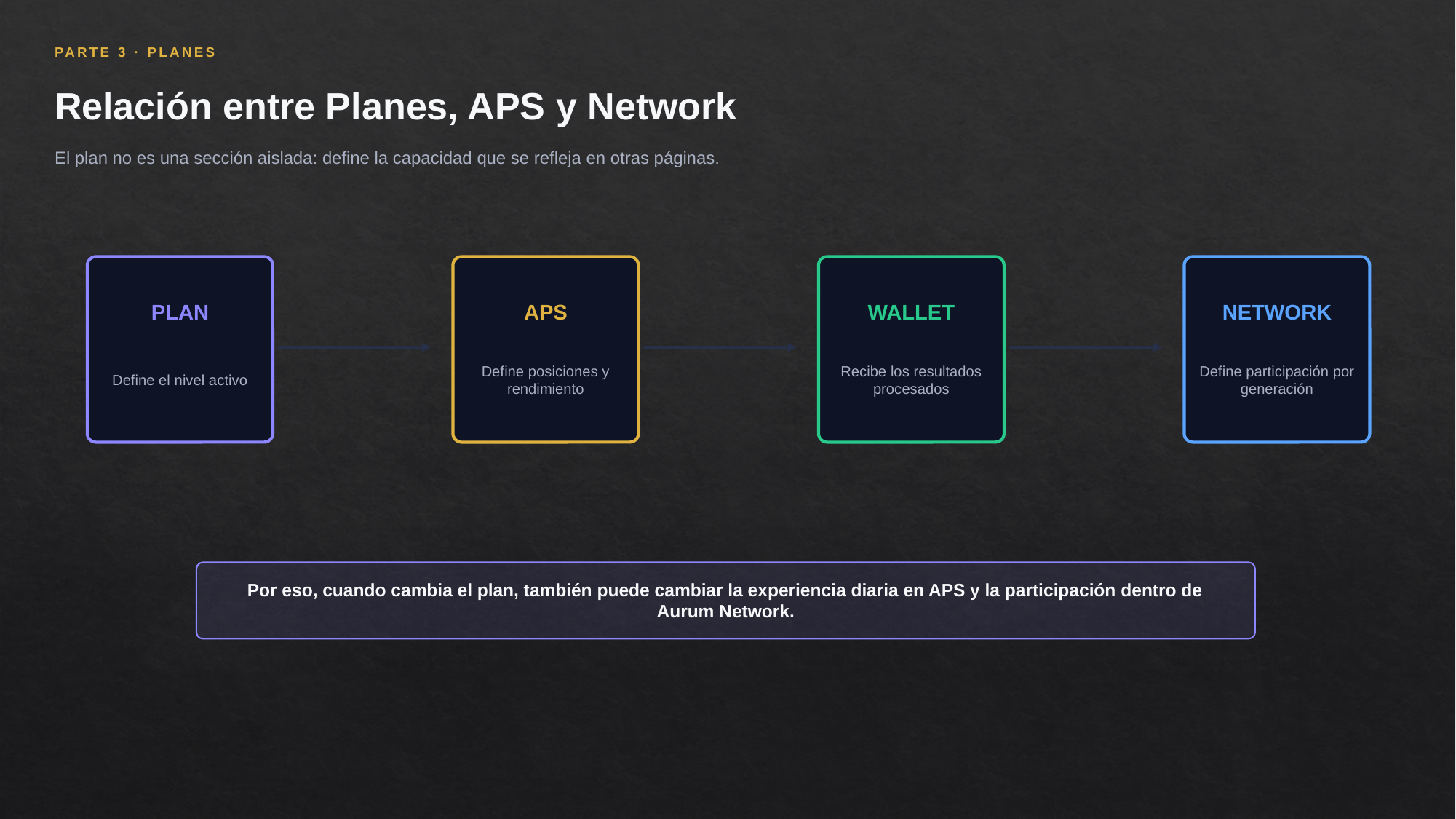

PARTE 3 · PLANES
Relación entre Planes, APS y Network
El plan no es una sección aislada: define la capacidad que se refleja en otras páginas.

PLAN
APS
WALLET
NETWORK

Define el nivel activo
Define posiciones y rendimiento
Recibe los resultados procesados
Define participación por generación

Por eso, cuando cambia el plan, también puede cambiar la experiencia diaria en APS y la participación dentro de Aurum Network.